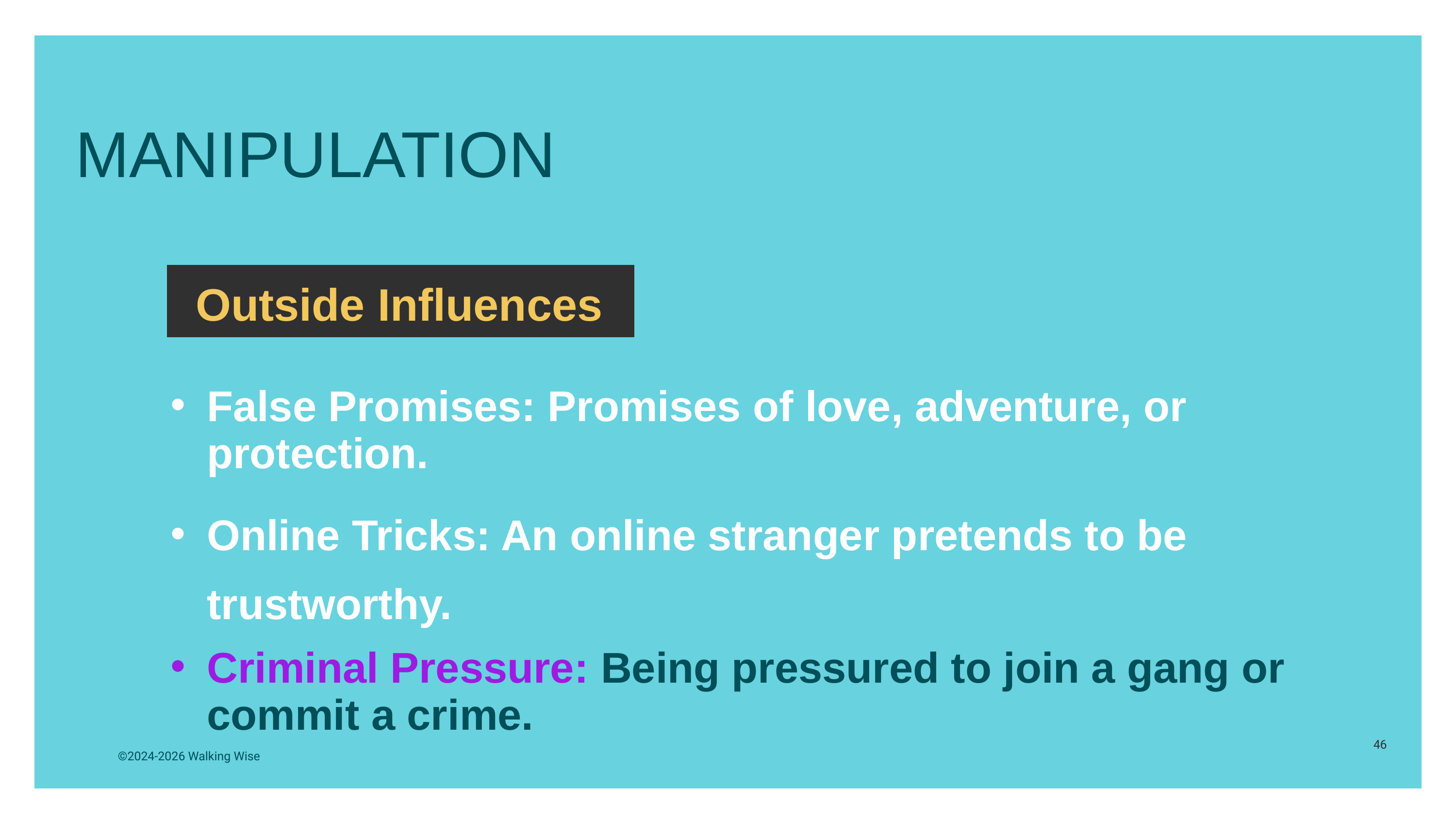

MANIPULATION

Outside Influences
False Promises: Promises of love, adventure, or protection.

Online Tricks: An online stranger pretends to be trustworthy.

Criminal Pressure: Being pressured to join a gang or commit a crime.
46
©2024-2026 Walking Wise